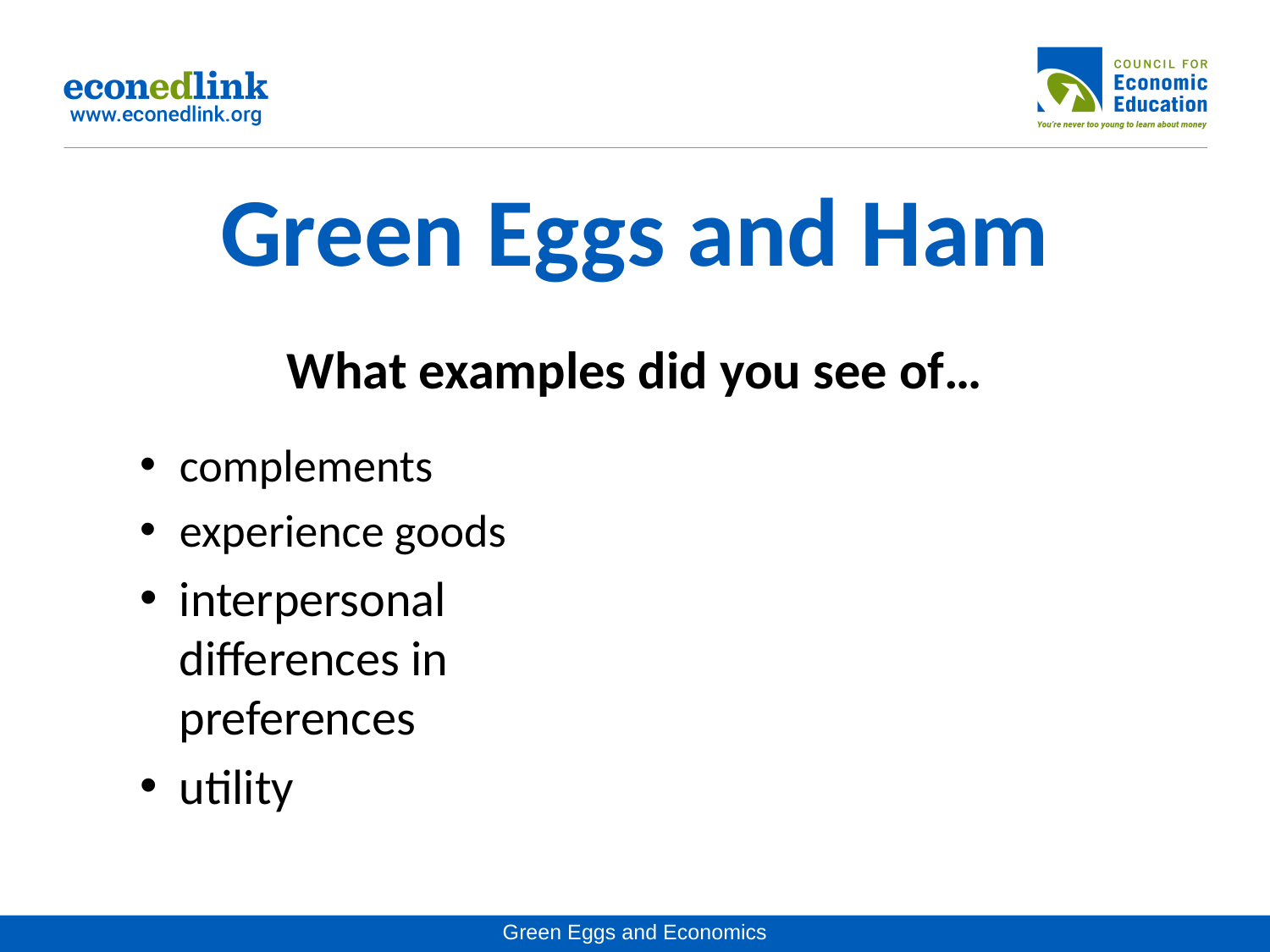

# Green Eggs and Ham
What examples did you see of…
complements
experience goods
interpersonal differences in preferences
utility